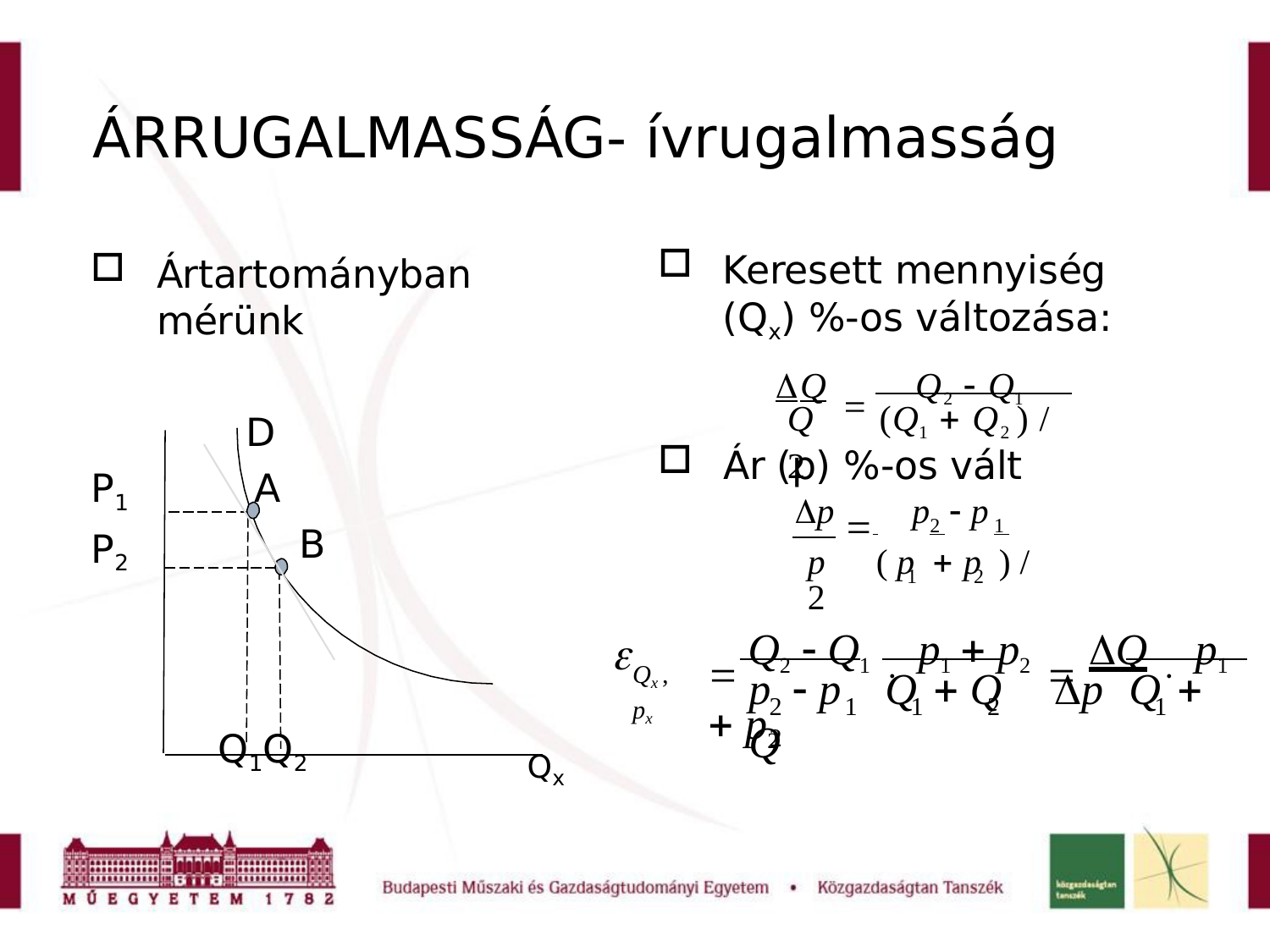

# ÁRRUGALMASSÁG- ívrugalmasság
Keresett mennyiség
(Qx) %-os változása:
Ártartományban
mérünk
ΔQ =	Q2  − Q1

Q	(Q1  + Q2 ) / 2
D

Ár (p) %-os vált

P1
P2
A
Δp	p	− p

=
p	( p  + p  ) / 2

 	2 	1

B

1	2

= Q2  − Q1  ⋅ p1 + p2   = ΔQ ⋅ p1 + p2
ε
Qx , px

p	− p	Q + Q	Δp	Q + Q
2	1	1	2	1	2
Q1Q2
Q

x